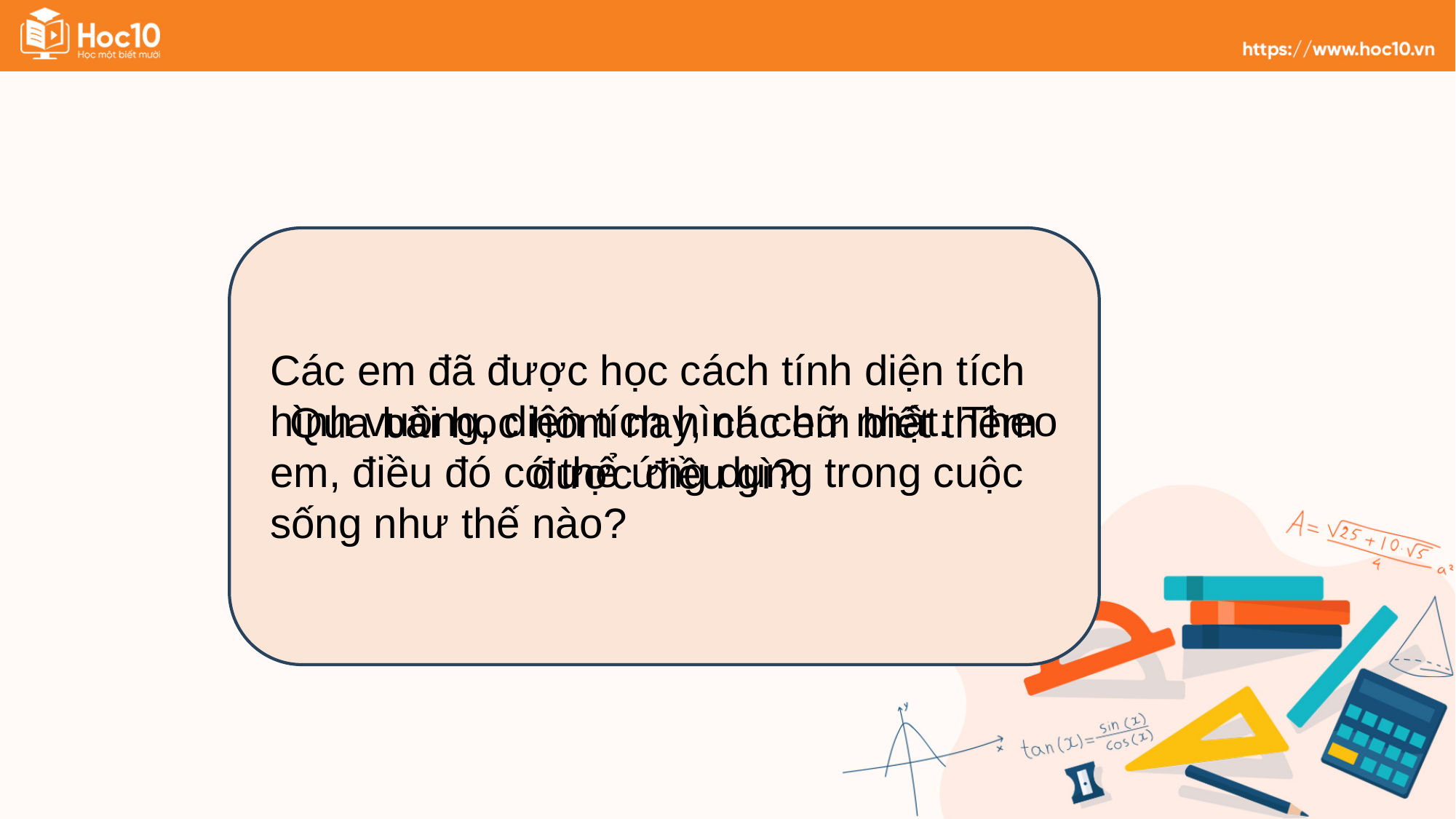

Qua bài học hôm nay, các em biết thêm được điều gì?
Các em đã được học cách tính diện tích hình vuông, diện tích hình chữ nhật. Theo em, điều đó có thể ứng dụng trong cuộc sống như thế nào?